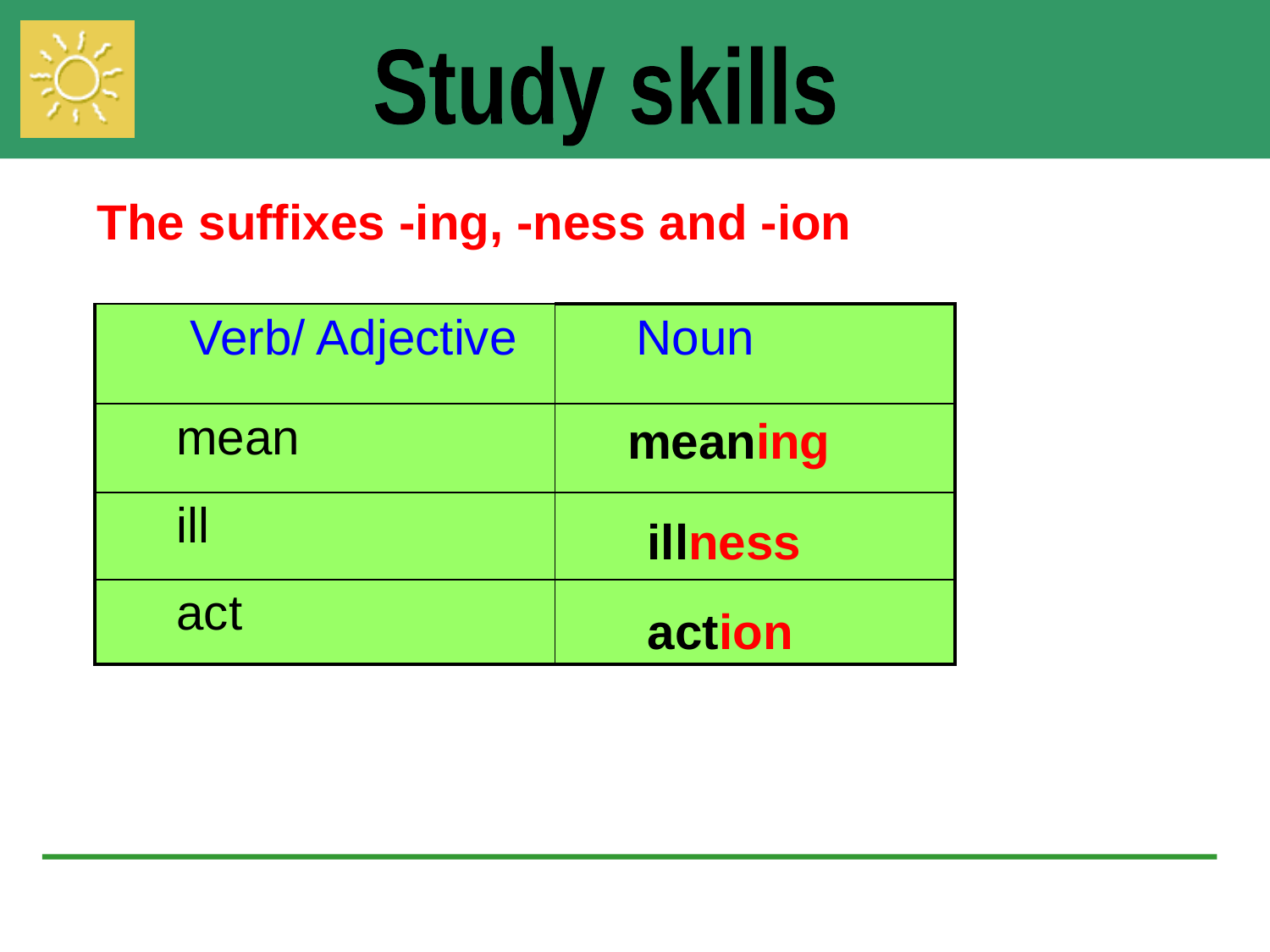

Study skills
The suffixes -ing, -ness and -ion
| Verb/ Adjective | Noun |
| --- | --- |
| mean |  |
| ill |  |
| act |  |
meaning
illness
action